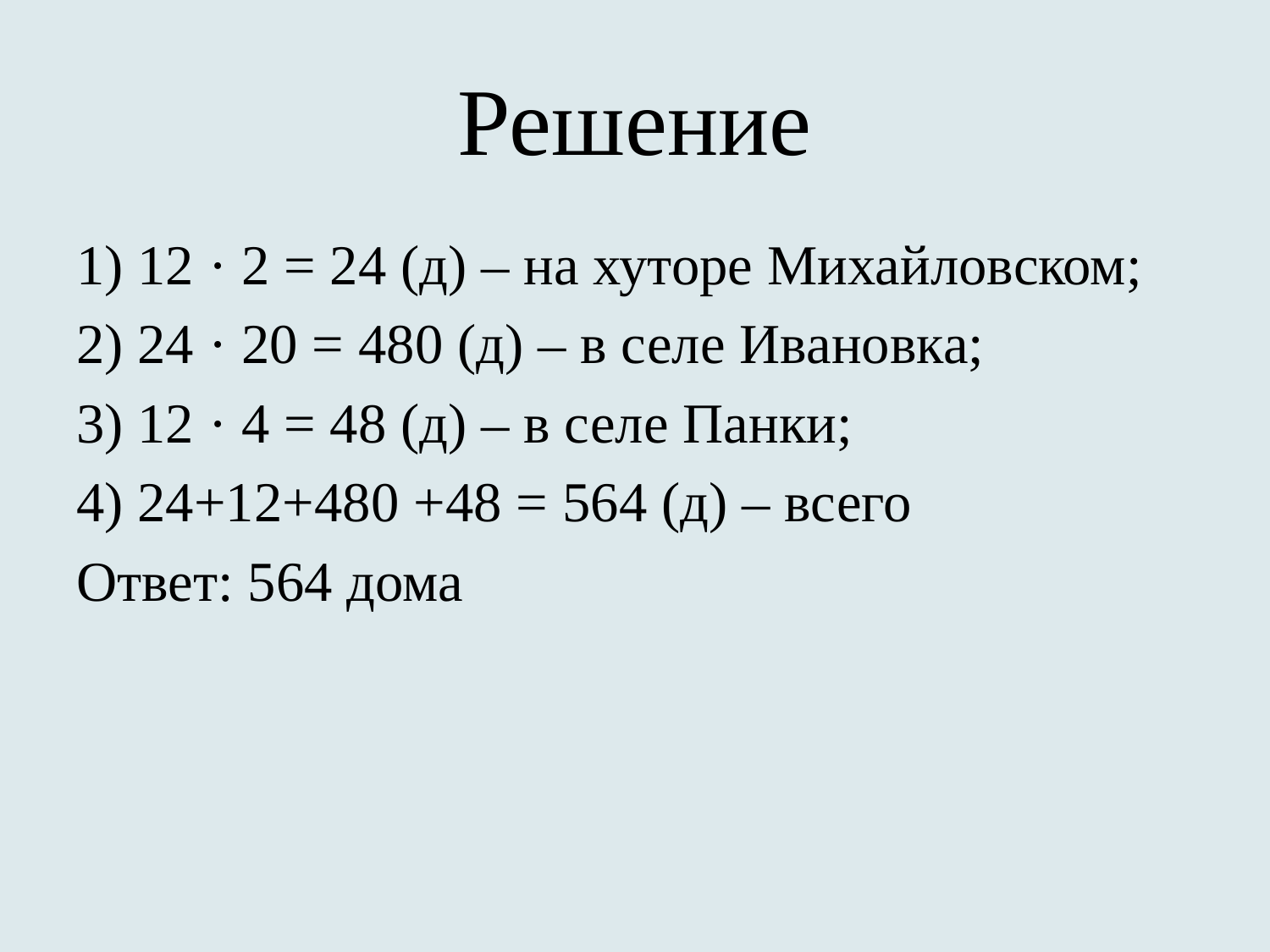

# Решение
1) 12 · 2 = 24 (д) – на хуторе Михайловском;
2) 24 · 20 = 480 (д) – в селе Ивановка;
3) 12 · 4 = 48 (д) – в селе Панки;
4) 24+12+480 +48 = 564 (д) – всего
Ответ: 564 дома